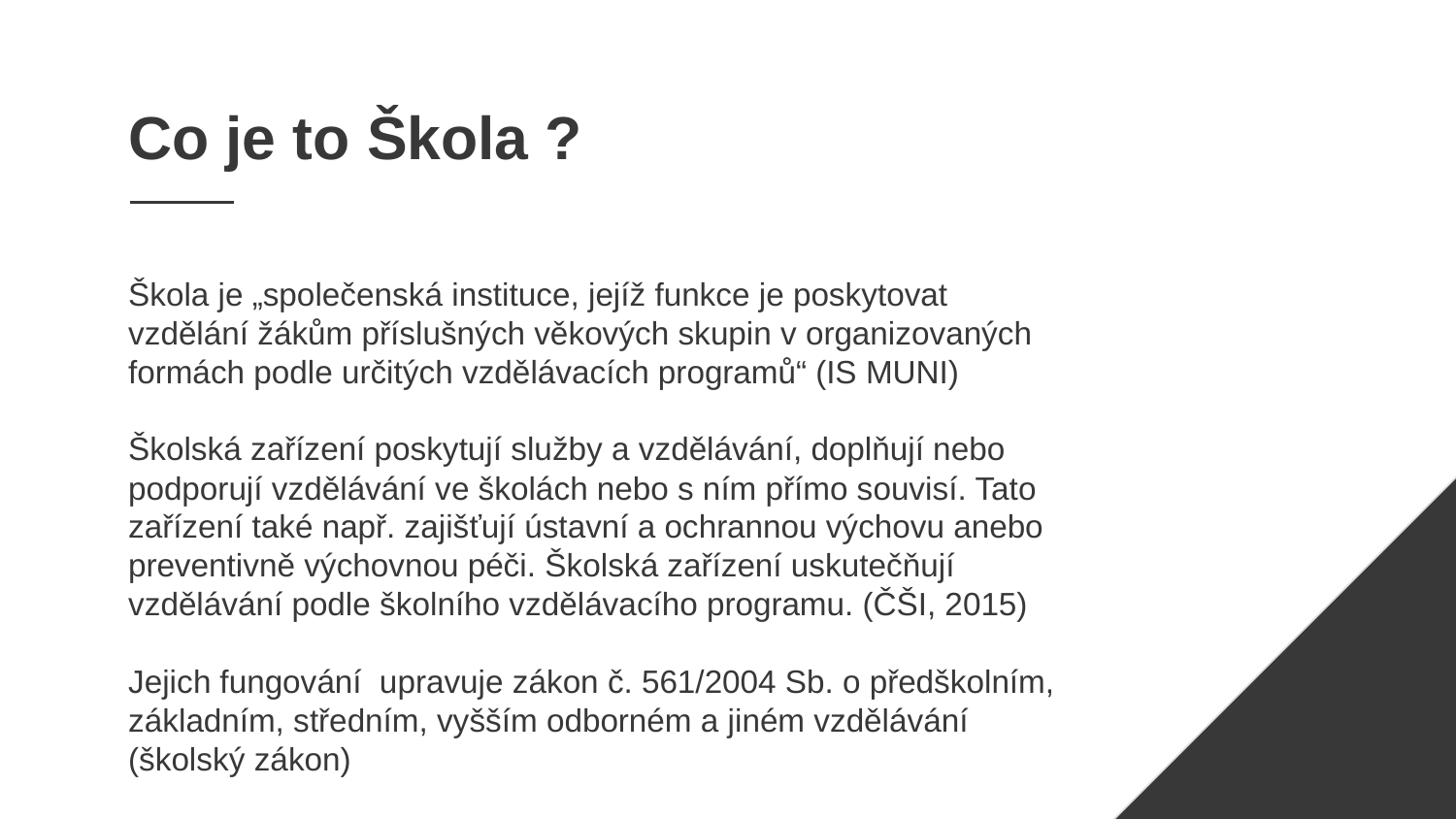

# Co je to Škola ?
Škola je „společenská instituce, jejíž funkce je poskytovat vzdělání žákům příslušných věkových skupin v organizovaných formách podle určitých vzdělávacích programů“ (IS MUNI)

Školská zařízení poskytují služby a vzdělávání, doplňují nebo podporují vzdělávání ve školách nebo s ním přímo souvisí. Tato zařízení také např. zajišťují ústavní a ochrannou výchovu anebo preventivně výchovnou péči. Školská zařízení uskutečňují vzdělávání podle školního vzdělávacího programu. (ČŠI, 2015)

Jejich fungování  upravuje zákon č. 561/2004 Sb. o předškolním, základním, středním, vyšším odborném a jiném vzdělávání
(školský zákon)